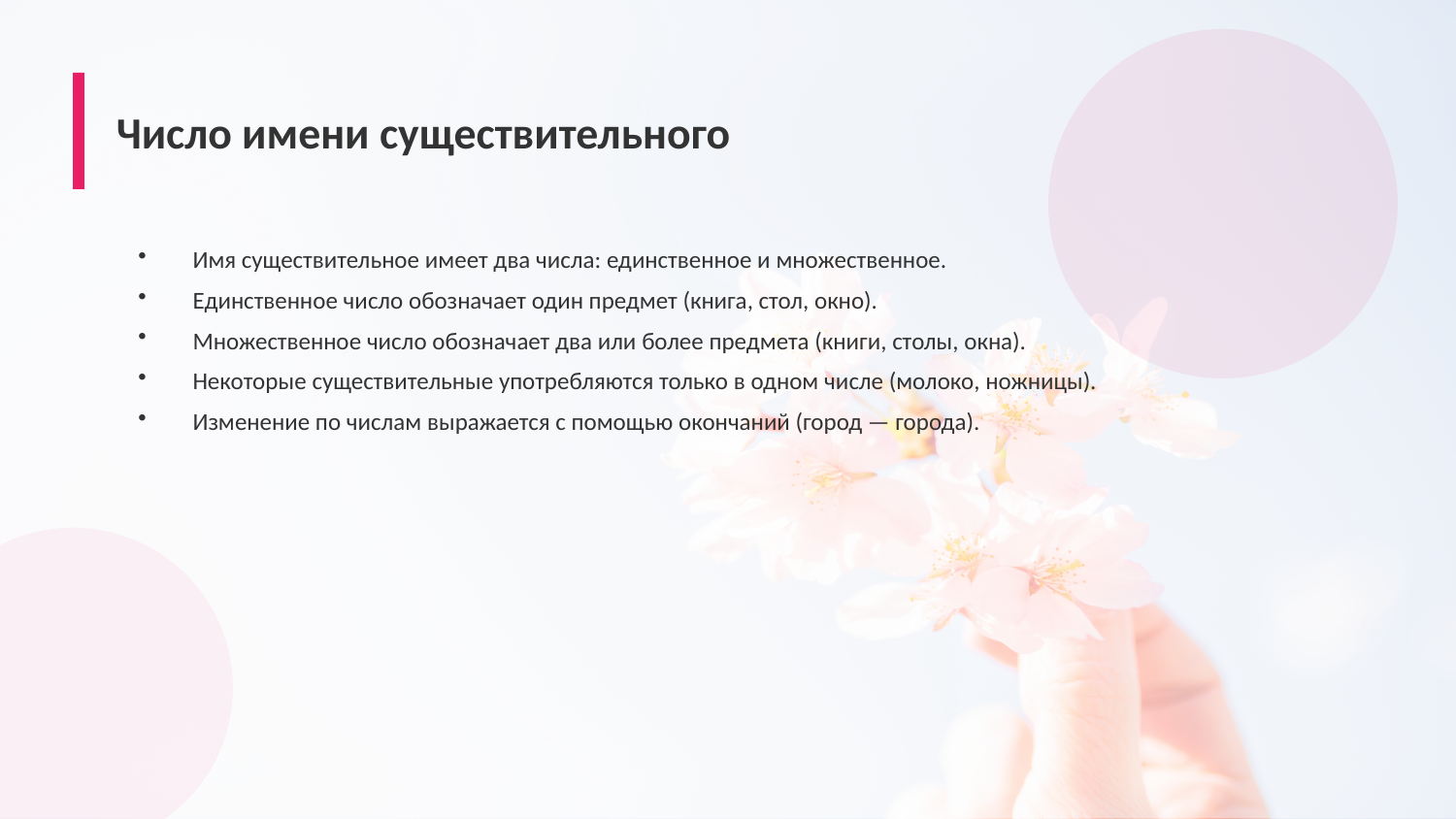

Число имени существительного
Имя существительное имеет два числа: единственное и множественное.
Единственное число обозначает один предмет (книга, стол, окно).
Множественное число обозначает два или более предмета (книги, столы, окна).
Некоторые существительные употребляются только в одном числе (молоко, ножницы).
Изменение по числам выражается с помощью окончаний (город — города).